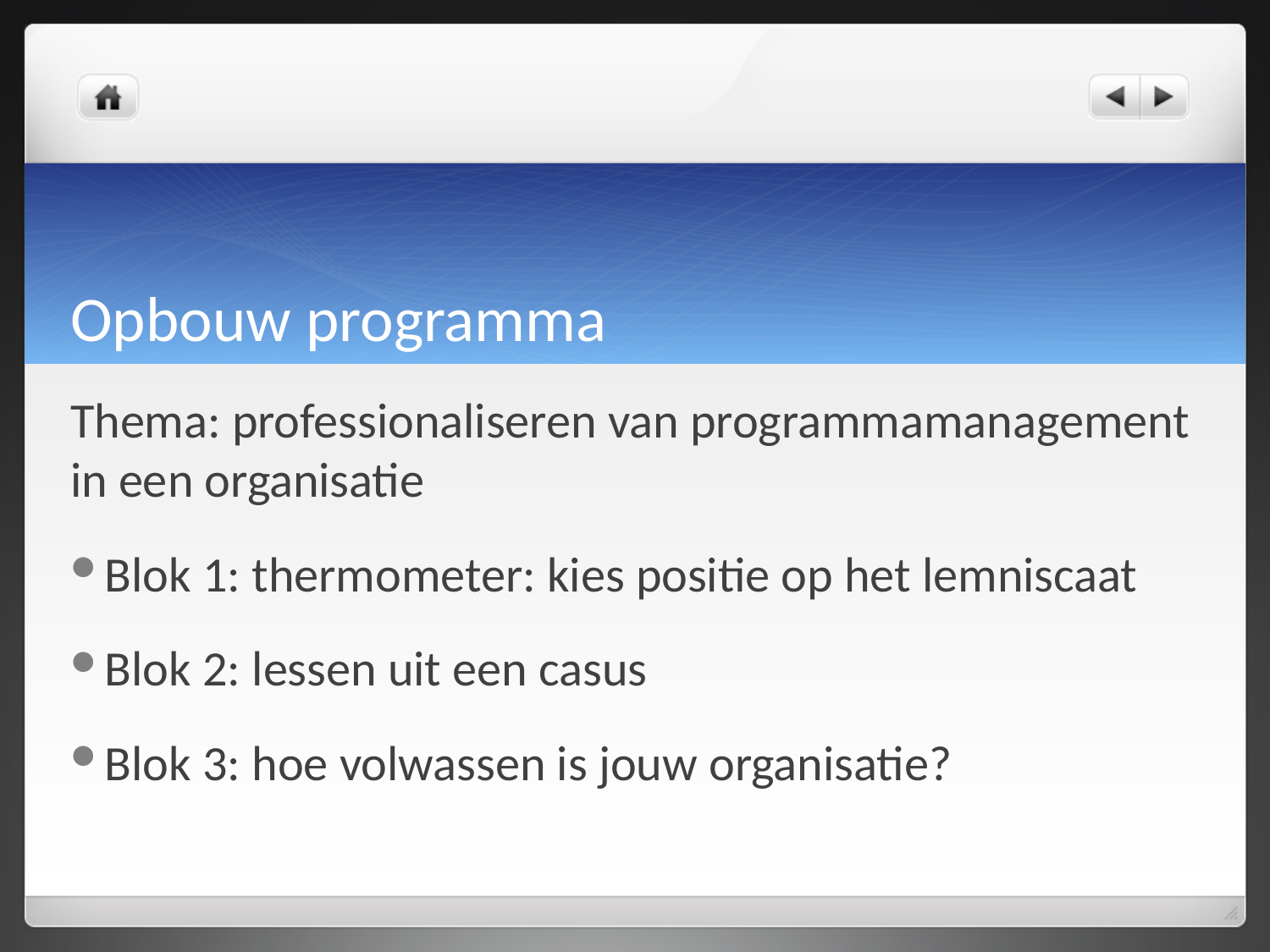

# Opbouw programma
Thema: professionaliseren van programmamanagement in een organisatie
Blok 1: thermometer: kies positie op het lemniscaat
Blok 2: lessen uit een casus
Blok 3: hoe volwassen is jouw organisatie?